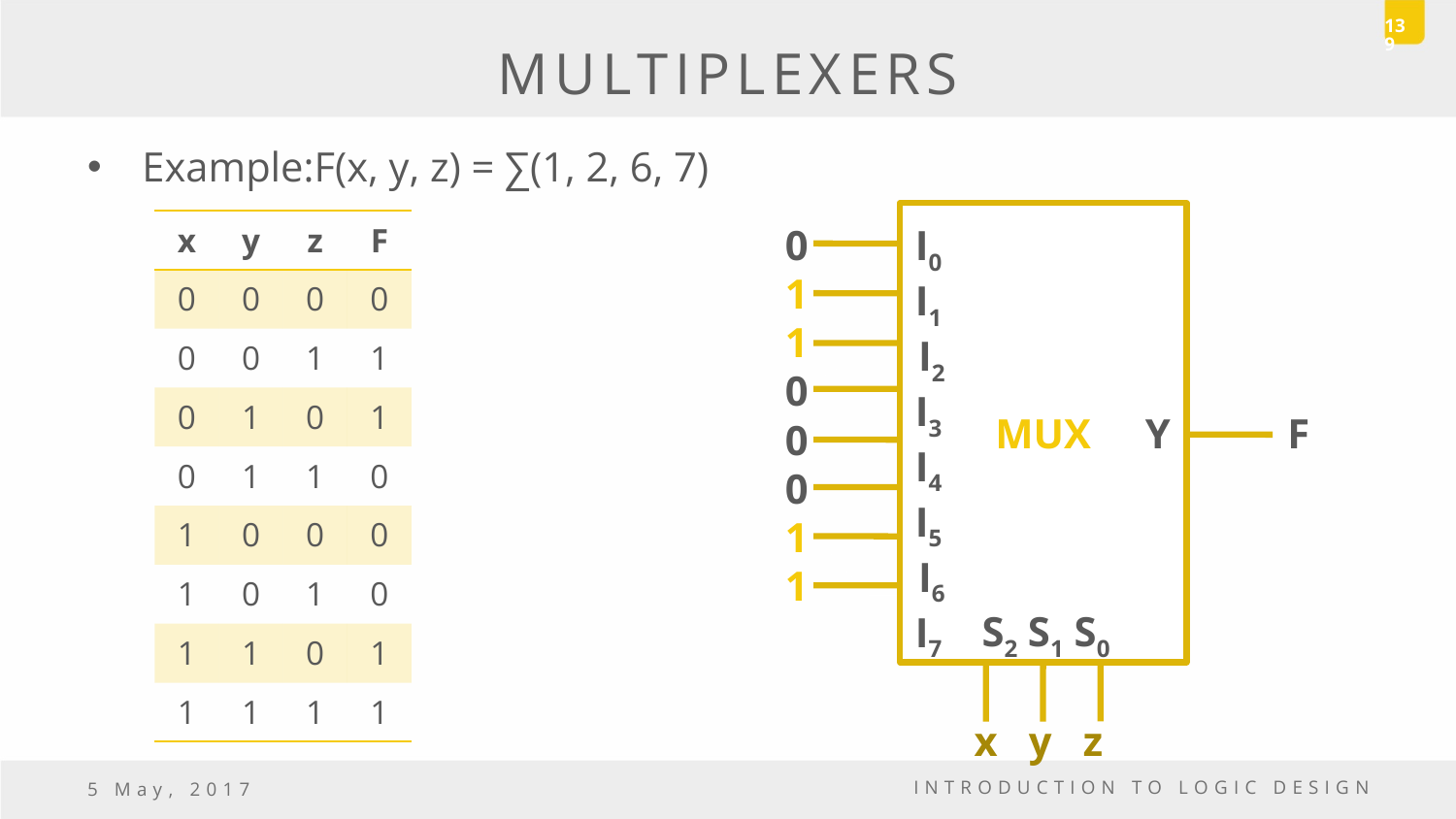

139
# MULTIPLEXERS
Example:F(x, y, z) = ∑(1, 2, 6, 7)

| x y z | F |
| --- | --- |
| 0 0 0 | 0 |
| 0 0 1 | 1 |
| 0 1 0 | 1 |
| 0 1 1 | 0 |
| 1 0 0 | 0 |
| 1 0 1 | 0 |
| 1 1 0 | 1 |
| 1 1 1 | 1 |
MUX
MUX
I0
I1
 I2
I3

Y

S1 S0

| x | y | z | F |
| --- | --- | --- | --- |
| 0 | 0 | 0 | 0 |
| 0 | 0 | 1 | 1 |
| 0 | 1 | 0 | 1 |
| 0 | 1 | 1 | 0 |
| 1 | 0 | 0 | 0 |
| 1 | 0 | 1 | 0 |
| 1 | 1 | 0 | 1 |
| 1 | 1 | 1 | 1 |
0
1
1
0
0
0
1
1
I0
I1
 I2
I3 I4
I5
 I6
I7
z

F = z
F
z

0

F = z

1
Y
F

F = 0

x   y

S2 S1 S0

F = 1

x   y   z
5 May, 2017
INTRODUCTION TO LOGIC DESIGN